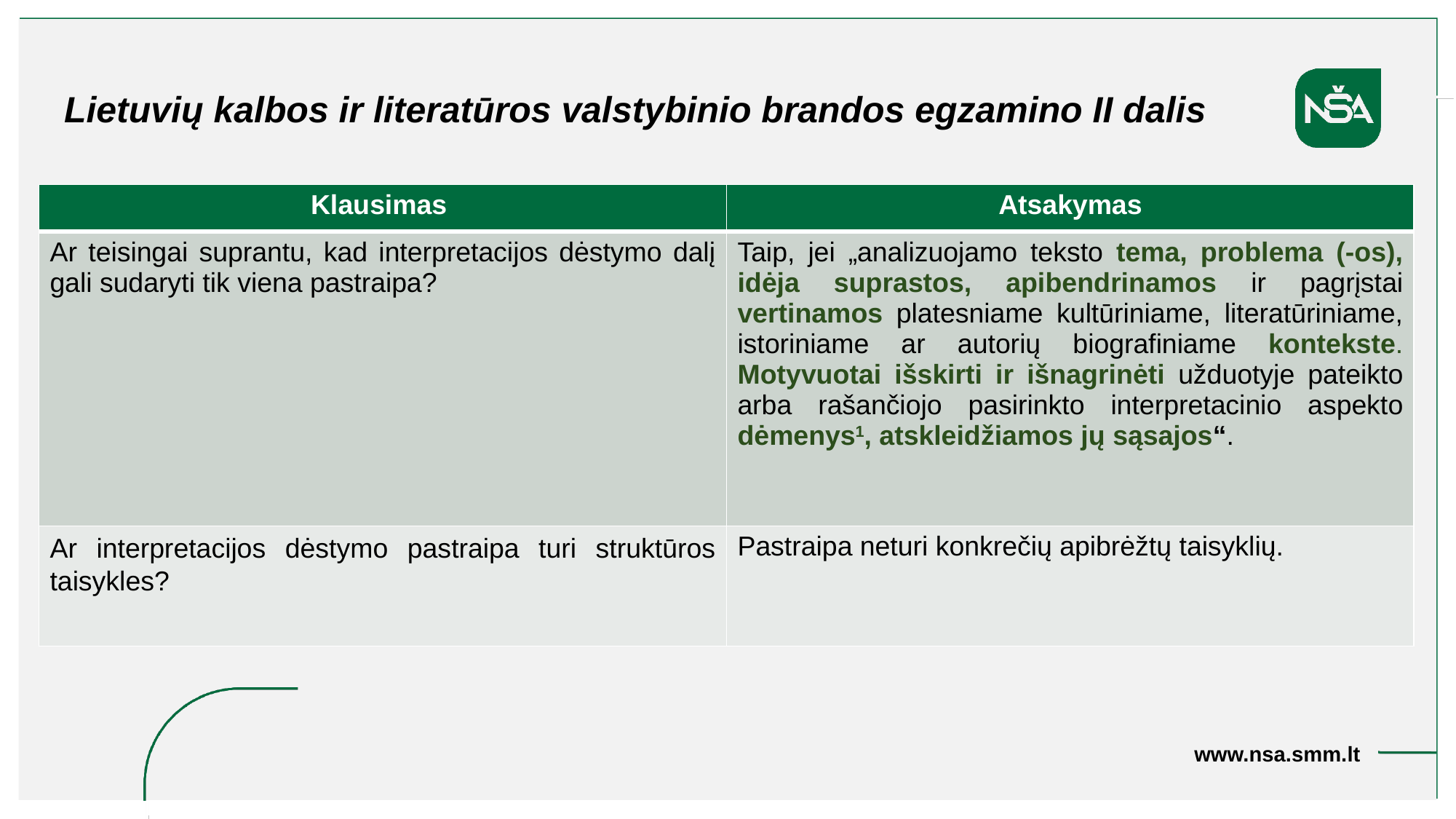

Lietuvių kalbos ir literatūros valstybinio brandos egzamino II dalis
| Klausimas | Atsakymas |
| --- | --- |
| Ar teisingai suprantu, kad interpretacijos dėstymo dalį gali sudaryti tik viena pastraipa? | Taip, jei „analizuojamo teksto tema, problema (-os), idėja suprastos, apibendrinamos ir pagrįstai vertinamos platesniame kultūriniame, literatūriniame, istoriniame ar autorių biografiniame kontekste. Motyvuotai išskirti ir išnagrinėti užduotyje pateikto arba rašančiojo pasirinkto interpretacinio aspekto dėmenys1, atskleidžiamos jų sąsajos“. |
| Ar interpretacijos dėstymo pastraipa turi struktūros taisykles? | Pastraipa neturi konkrečių apibrėžtų taisyklių. |